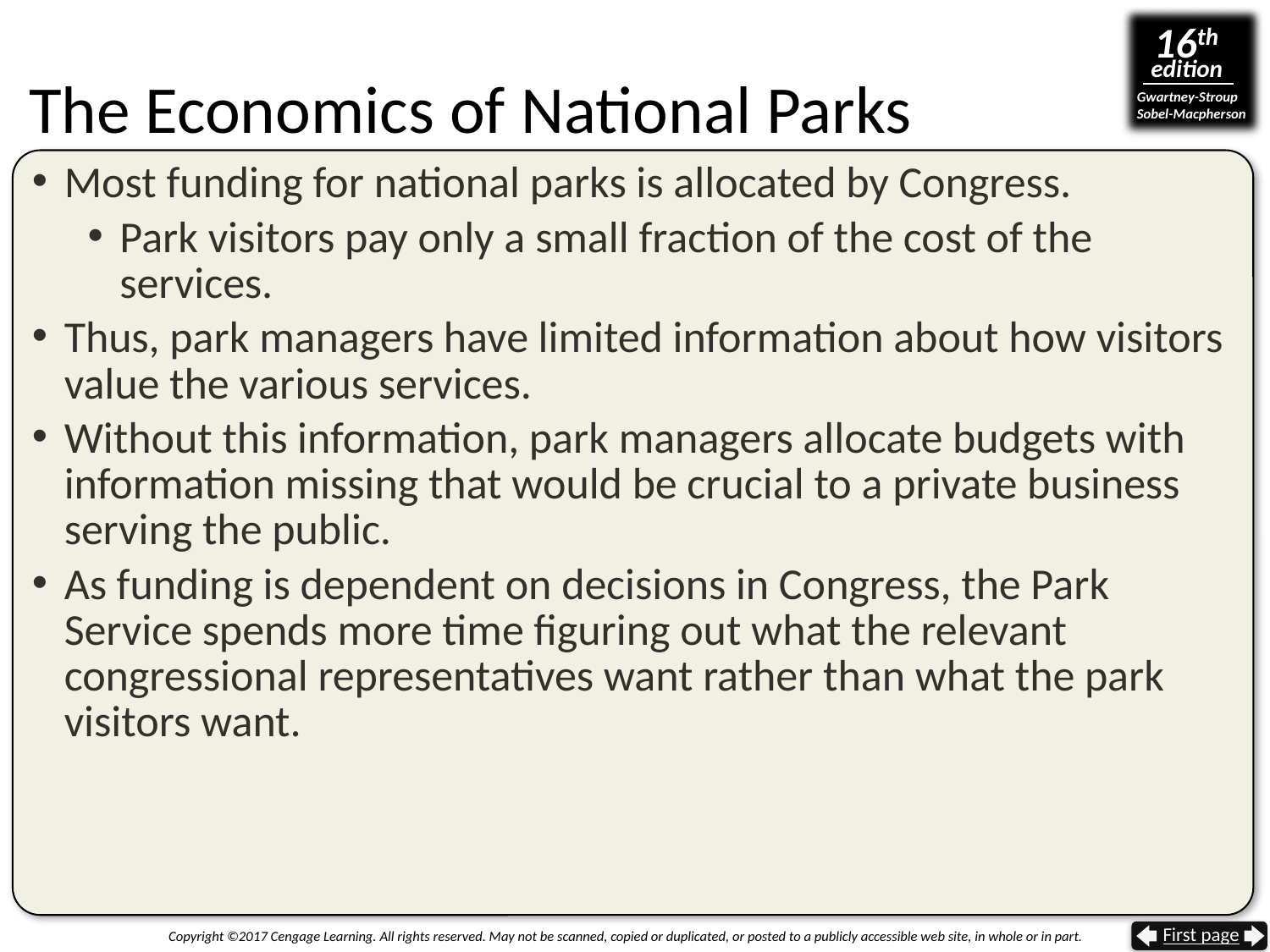

# The Economics of National Parks
Most funding for national parks is allocated by Congress.
Park visitors pay only a small fraction of the cost of the services.
Thus, park managers have limited information about how visitors value the various services.
Without this information, park managers allocate budgets with information missing that would be crucial to a private business serving the public.
As funding is dependent on decisions in Congress, the Park Service spends more time figuring out what the relevant congressional representatives want rather than what the park visitors want.